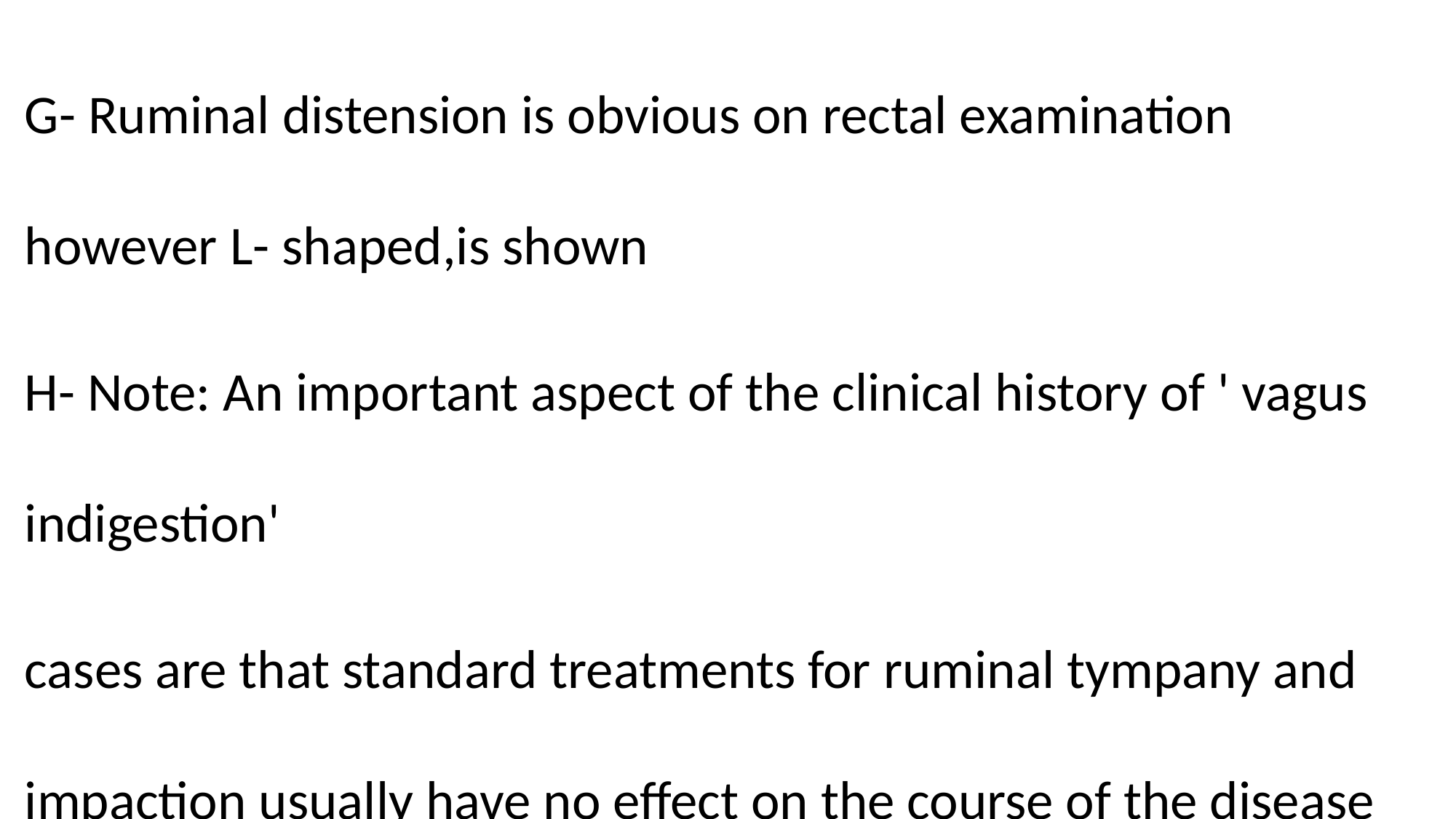

G- Ruminal distension is obvious on rectal examination however L- shaped,is shown
H- Note: An important aspect of the clinical history of ' vagus indigestion'
cases are that standard treatments for ruminal tympany and impaction usually have no effect on the course of the disease